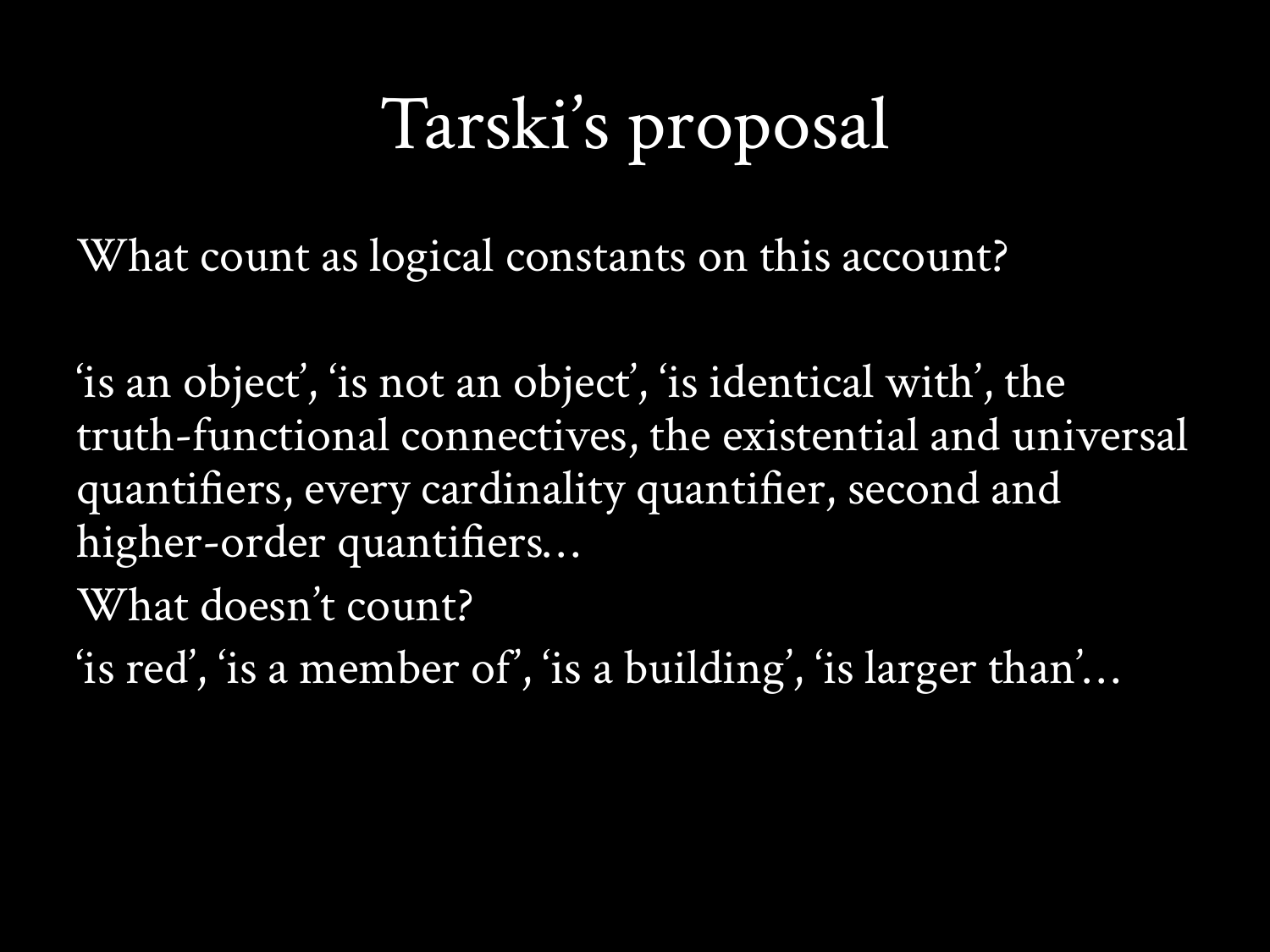

# Tarski’s proposal
What count as logical constants on this account?

‘is an object’, ‘is not an object’, ‘is identical with’, the truth-functional connectives, the existential and universal quantifiers, every cardinality quantifier, second and higher-order quantifiers…
What doesn’t count?
‘is red’, ‘is a member of’, ‘is a building’, ‘is larger than’…